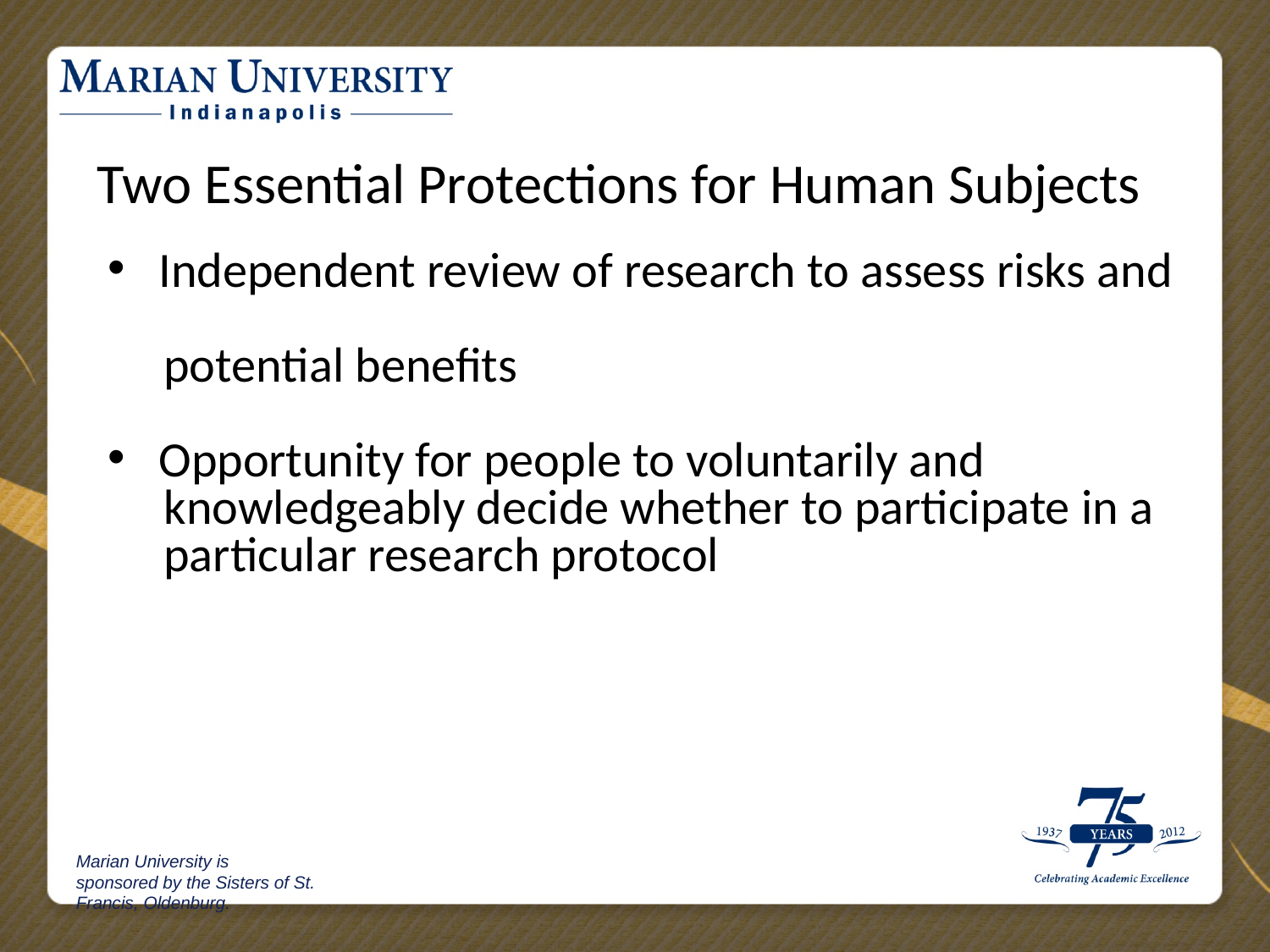

Two Essential Protections for Human Subjects
   Independent review of research to assess risks and
     potential benefits

   Opportunity for people to voluntarily and
     knowledgeably decide whether to participate in a
     particular research protocol